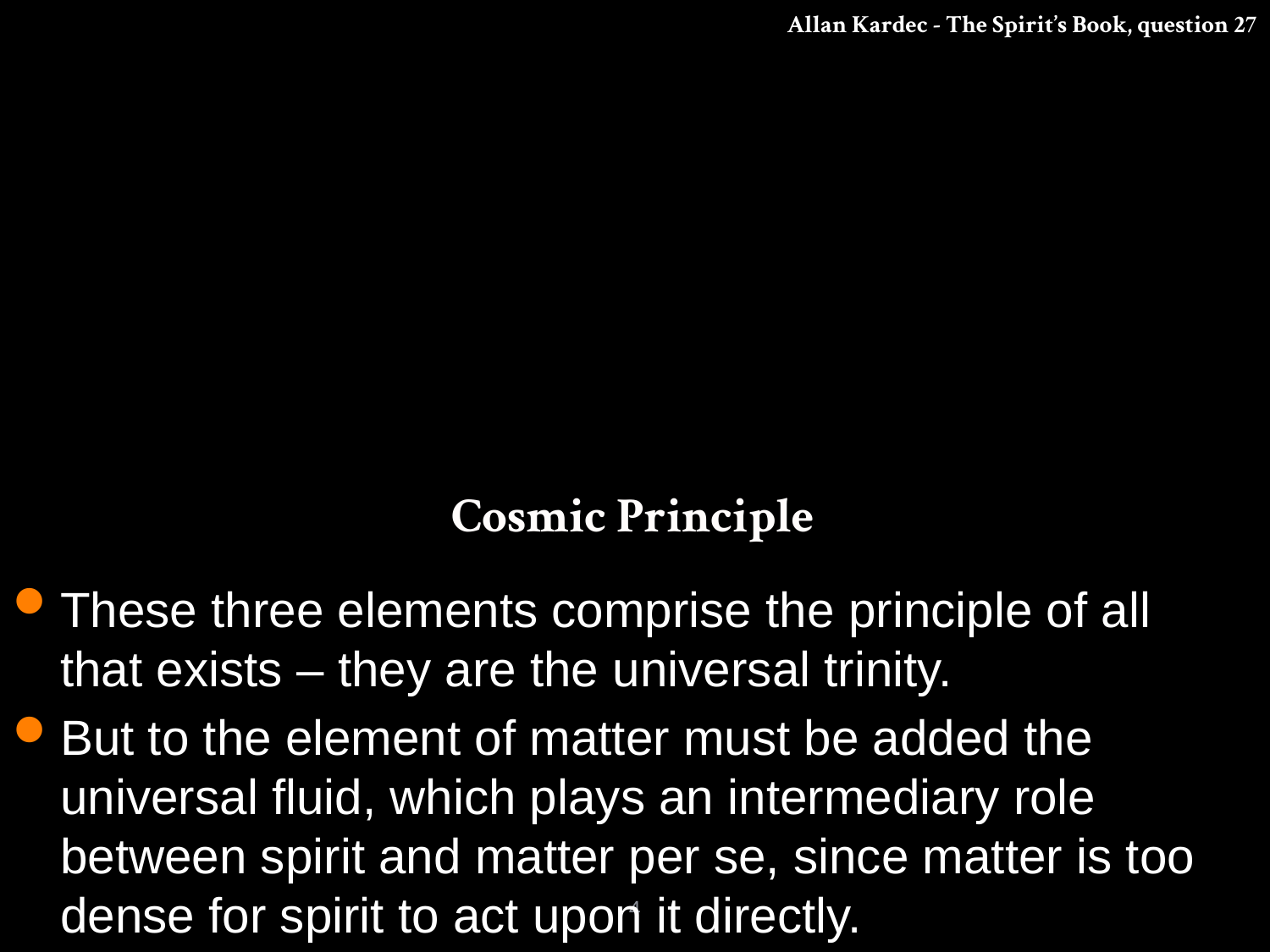

Allan Kardec - The Spirit’s Book, question 27
Cosmic Principle
These three elements comprise the principle of all that exists – they are the universal trinity.
But to the element of matter must be added the universal fluid, which plays an intermediary role between spirit and matter per se, since matter is too dense for spirit to act upon it directly.
4